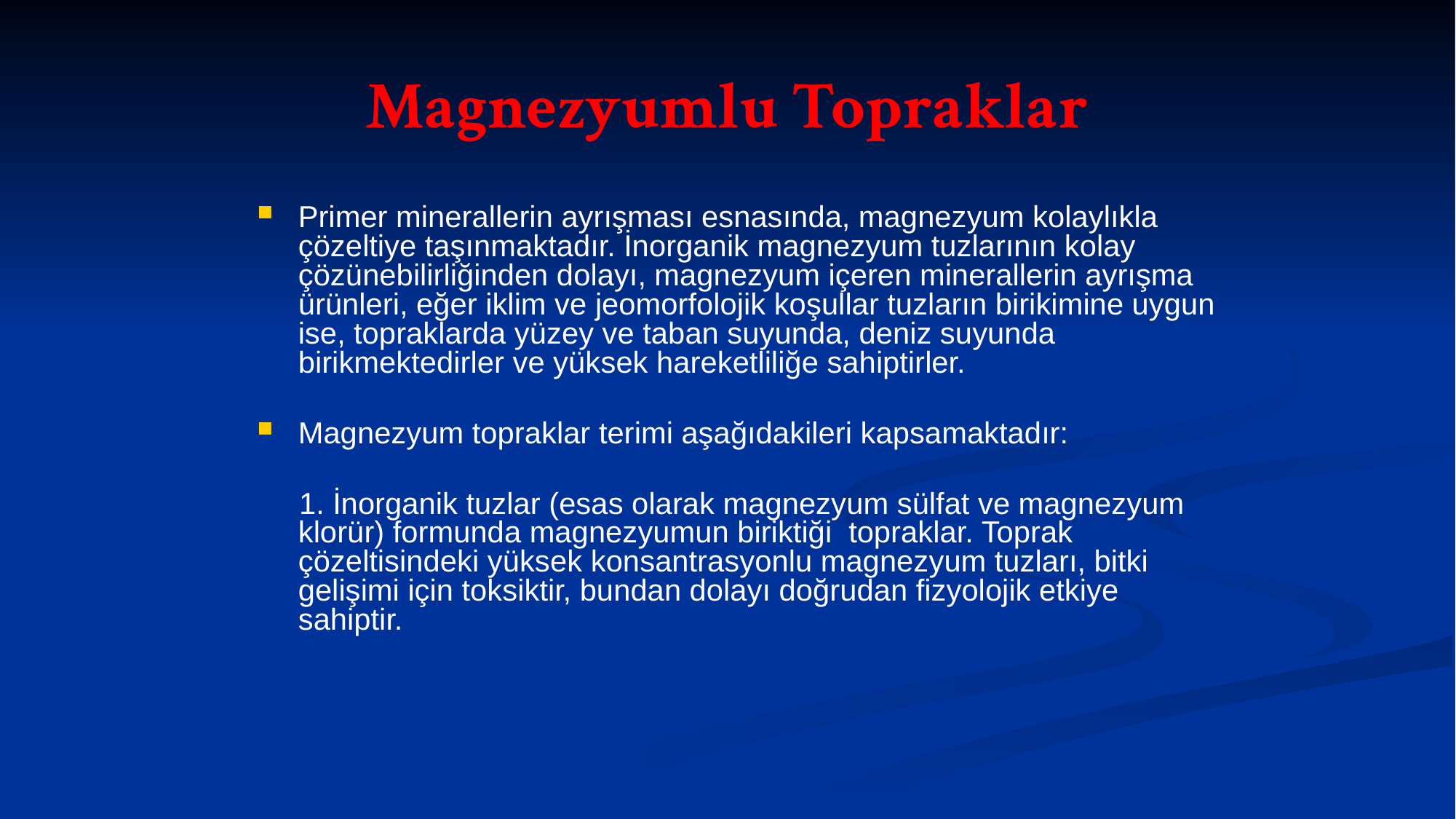

# Magnezyumlu Topraklar

Primer minerallerin ayrışması esnasında, magnezyum kolaylıkla çözeltiye taşınmaktadır. İnorganik magnezyum tuzlarının kolay çözünebilirliğinden dolayı, magnezyum içeren minerallerin ayrışma ürünleri, eğer iklim ve jeomorfolojik koşullar tuzların birikimine uygun ise, topraklarda yüzey ve taban suyunda, deniz suyunda birikmektedirler ve yüksek hareketliliğe sahiptirler.

Magnezyum topraklar terimi aşağıdakileri kapsamaktadır:

     1. İnorganik tuzlar (esas olarak magnezyum sülfat ve magnezyum klorür) formunda magnezyumun biriktiği  topraklar. Toprak çözeltisindeki yüksek konsantrasyonlu magnezyum tuzları, bitki gelişimi için toksiktir, bundan dolayı doğrudan fizyolojik etkiye sahiptir.